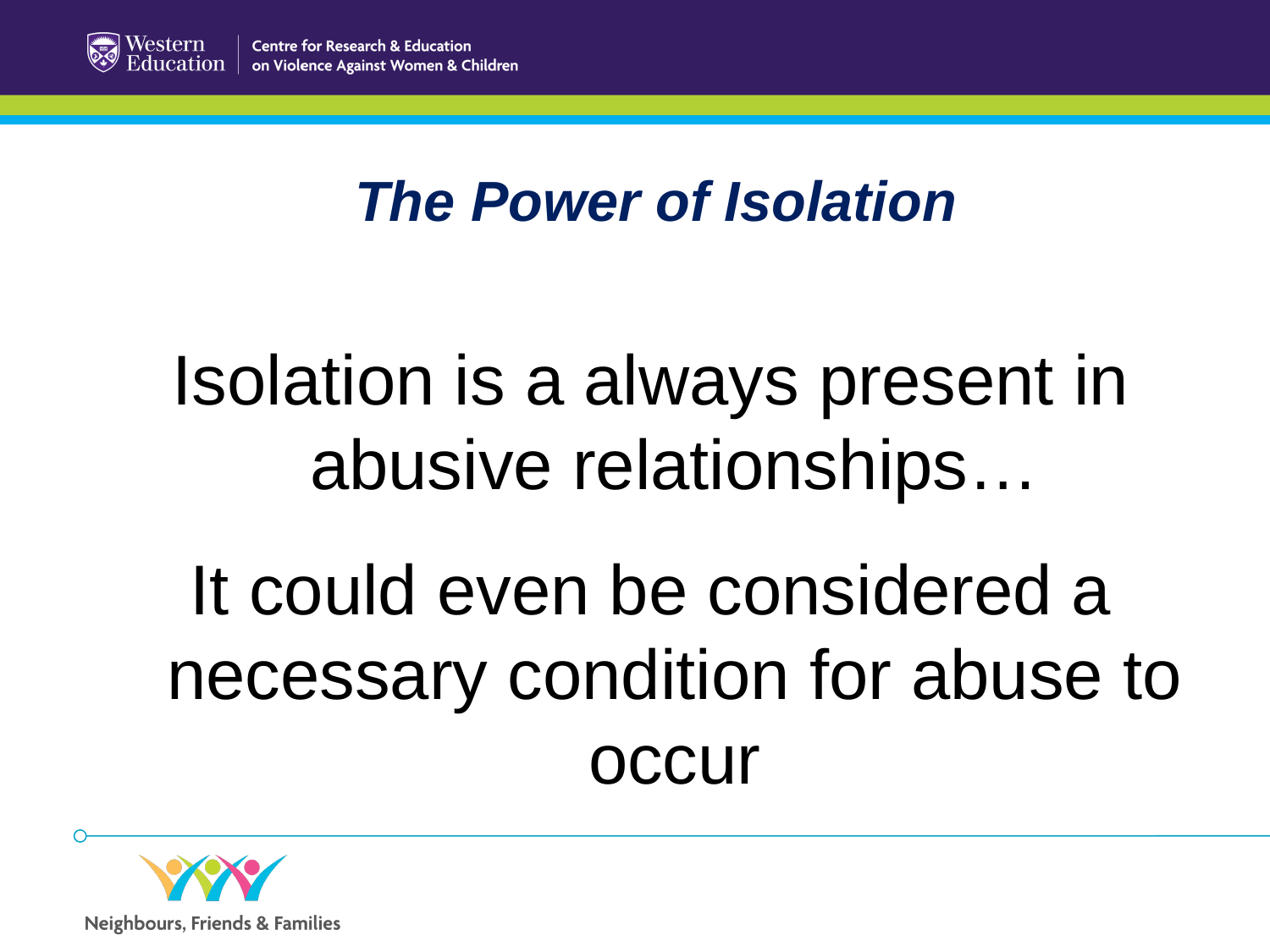

The Power of Isolation
Isolation is a always present in abusive relationships…

It could even be considered a necessary condition for abuse to occur